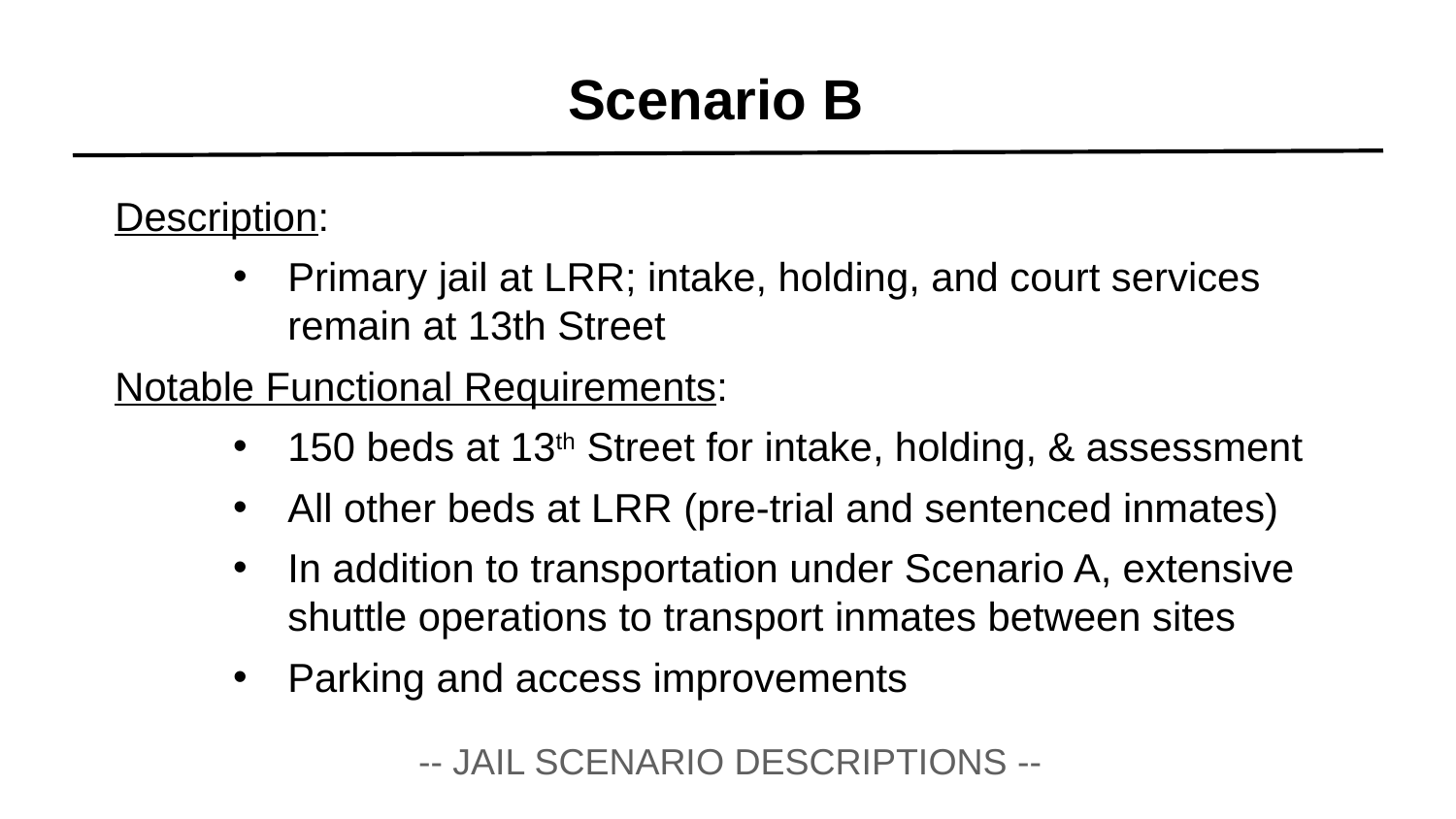

Scenario B
Description:
Primary jail at LRR; intake, holding, and court services remain at 13th Street
Notable Functional Requirements:
150 beds at 13th Street for intake, holding, & assessment
All other beds at LRR (pre-trial and sentenced inmates)
In addition to transportation under Scenario A, extensive shuttle operations to transport inmates between sites
Parking and access improvements

-- JAIL SCENARIO DESCRIPTIONS --